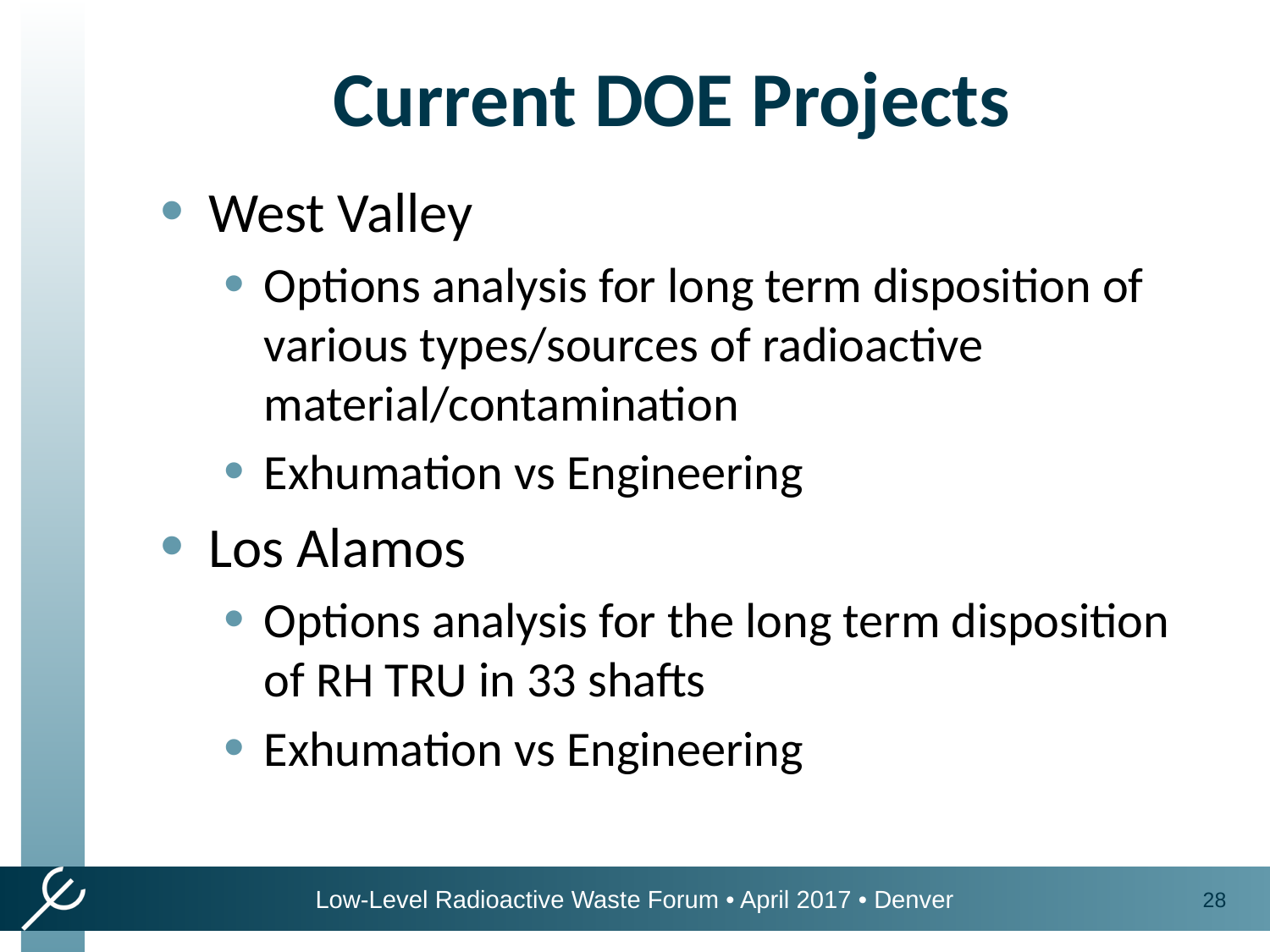

# Current DOE Projects
West Valley
Options analysis for long term disposition of various types/sources of radioactive material/contamination
Exhumation vs Engineering
Los Alamos
Options analysis for the long term disposition of RH TRU in 33 shafts
Exhumation vs Engineering